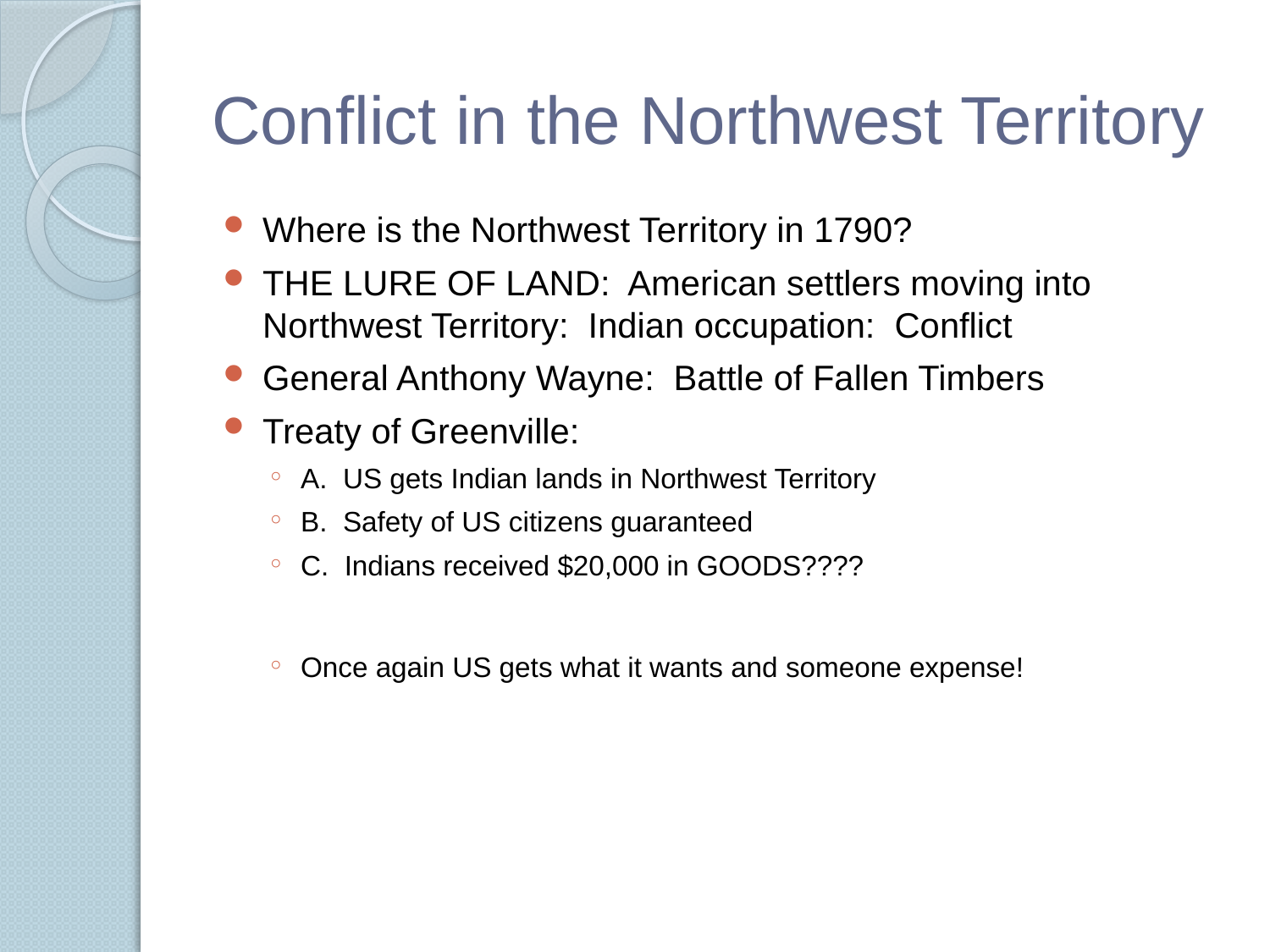

# Conflict in the Northwest Territory
Where is the Northwest Territory in 1790?
THE LURE OF LAND:  American settlers moving into Northwest Territory:  Indian occupation:  Conflict
General Anthony Wayne:  Battle of Fallen Timbers
Treaty of Greenville:
A.  US gets Indian lands in Northwest Territory
B.  Safety of US citizens guaranteed
C.  Indians received $20,000 in GOODS????

Once again US gets what it wants and someone expense!